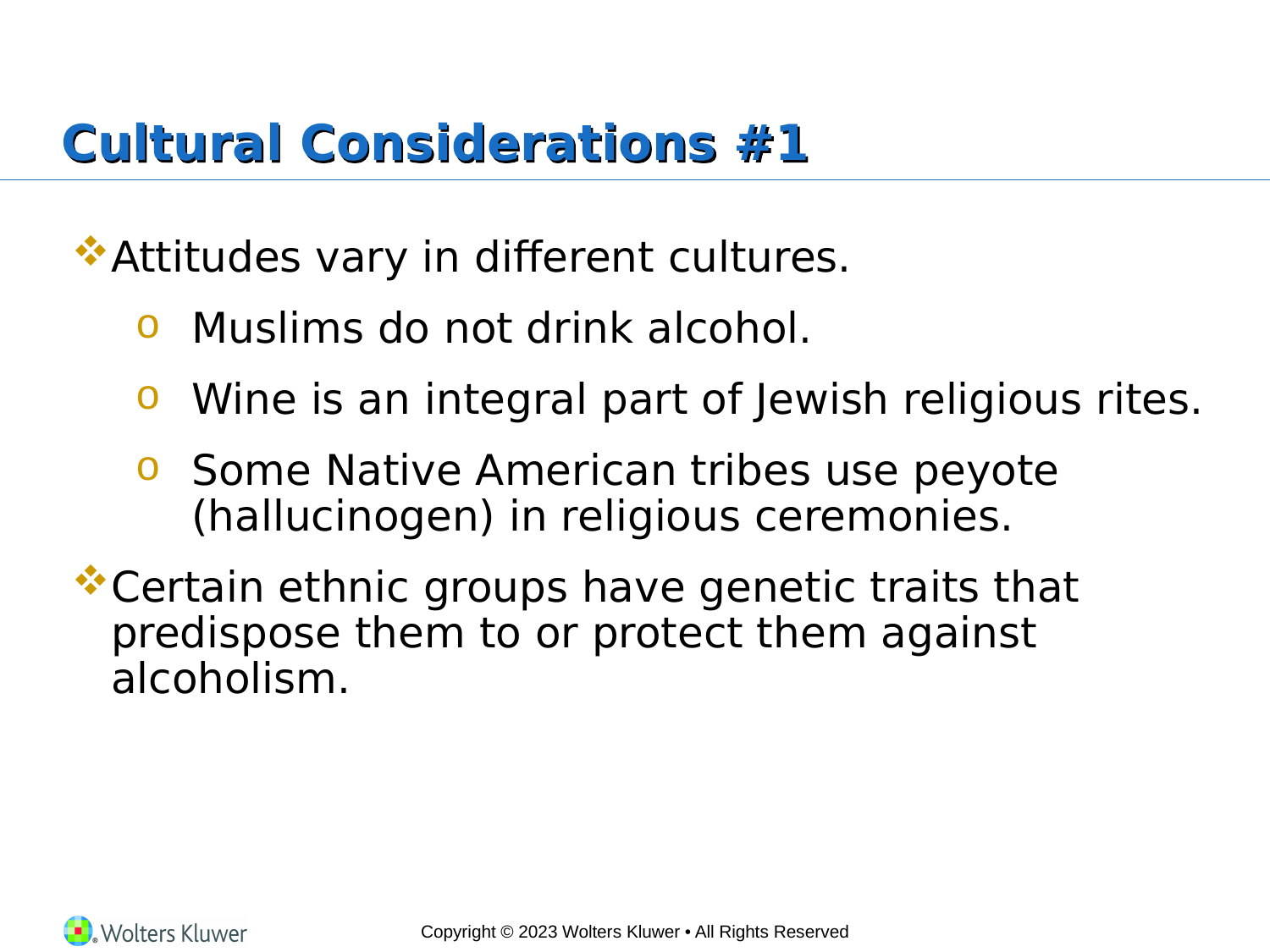

# Cultural Considerations #1
Attitudes vary in different cultures.
Muslims do not drink alcohol.
Wine is an integral part of Jewish religious rites.
Some Native American tribes use peyote (hallucinogen) in religious ceremonies.
Certain ethnic groups have genetic traits that predispose them to or protect them against alcoholism.